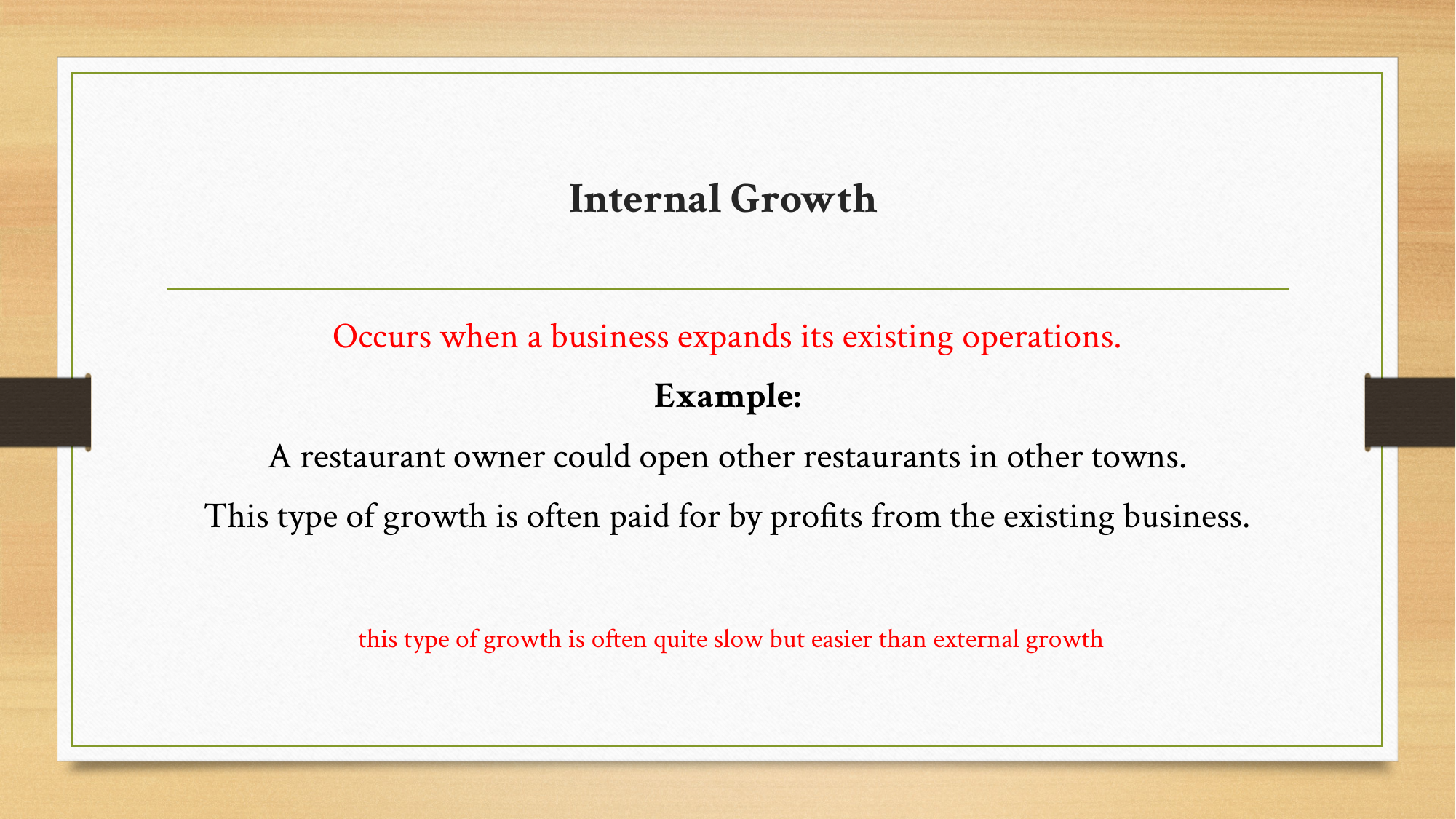

# Internal Growth
Occurs when a business expands its existing operations.
Example:
A restaurant owner could open other restaurants in other towns.
This type of growth is often paid for by profits from the existing business.

 this type of growth is often quite slow but easier than external growth